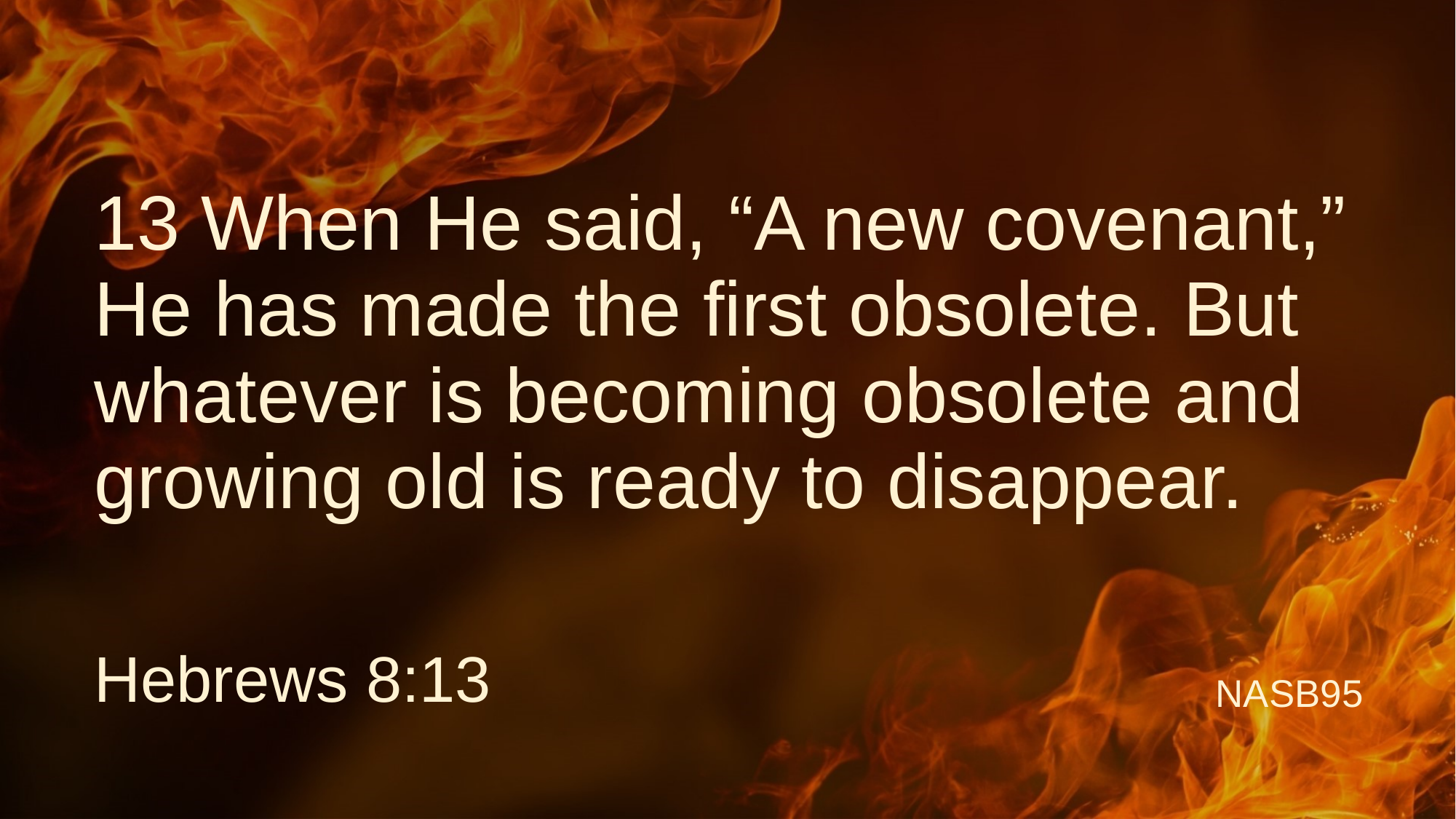

# 13 When He said, “A new covenant,” He has made the first obsolete. But whatever is becoming obsolete and growing old is ready to disappear.
Hebrews 8:13
NASB95